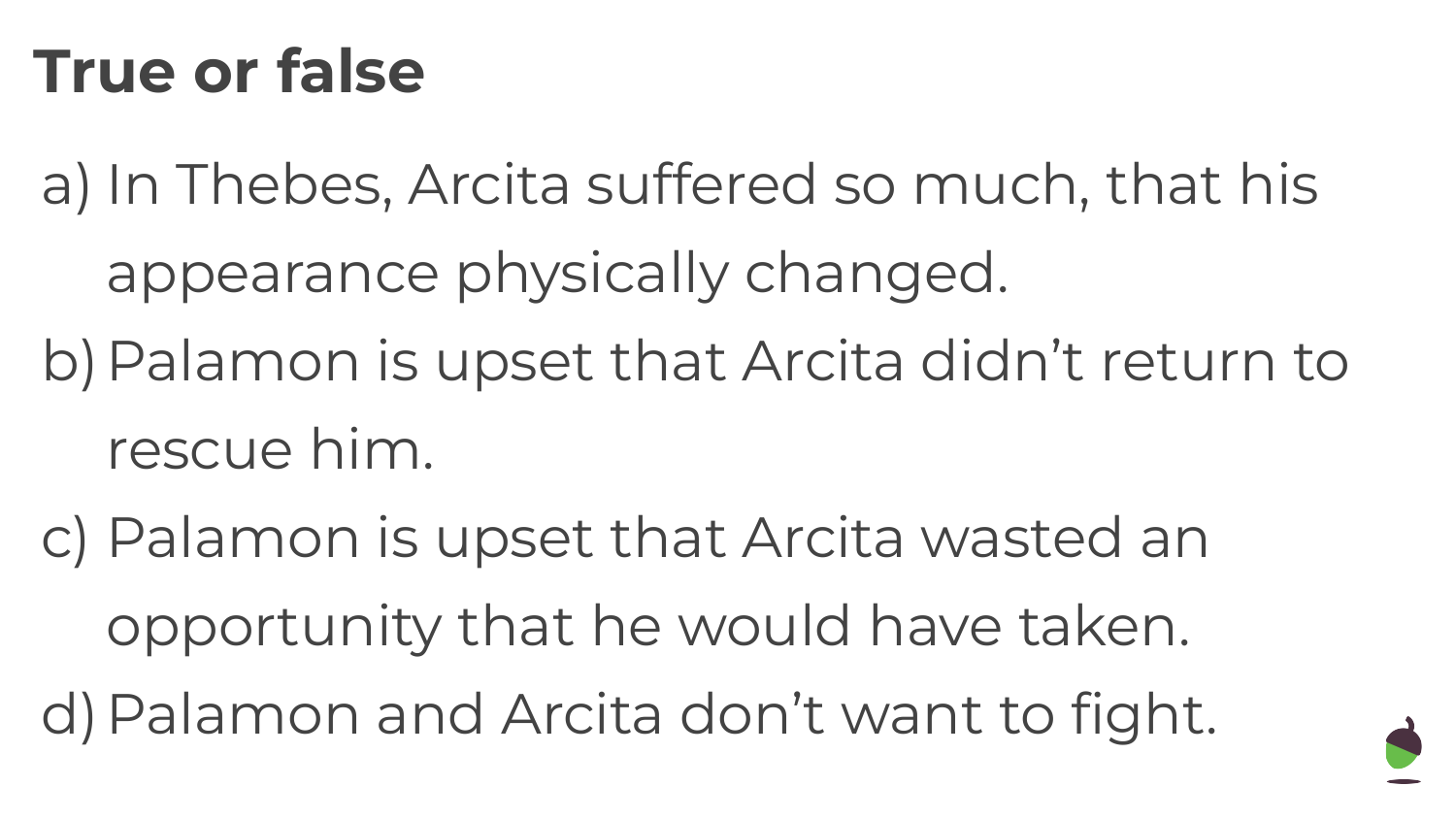

# True or false
In Thebes, Arcita suffered so much, that his appearance physically changed.
Palamon is upset that Arcita didn’t return to rescue him.
Palamon is upset that Arcita wasted an opportunity that he would have taken.
Palamon and Arcita don’t want to fight.

4